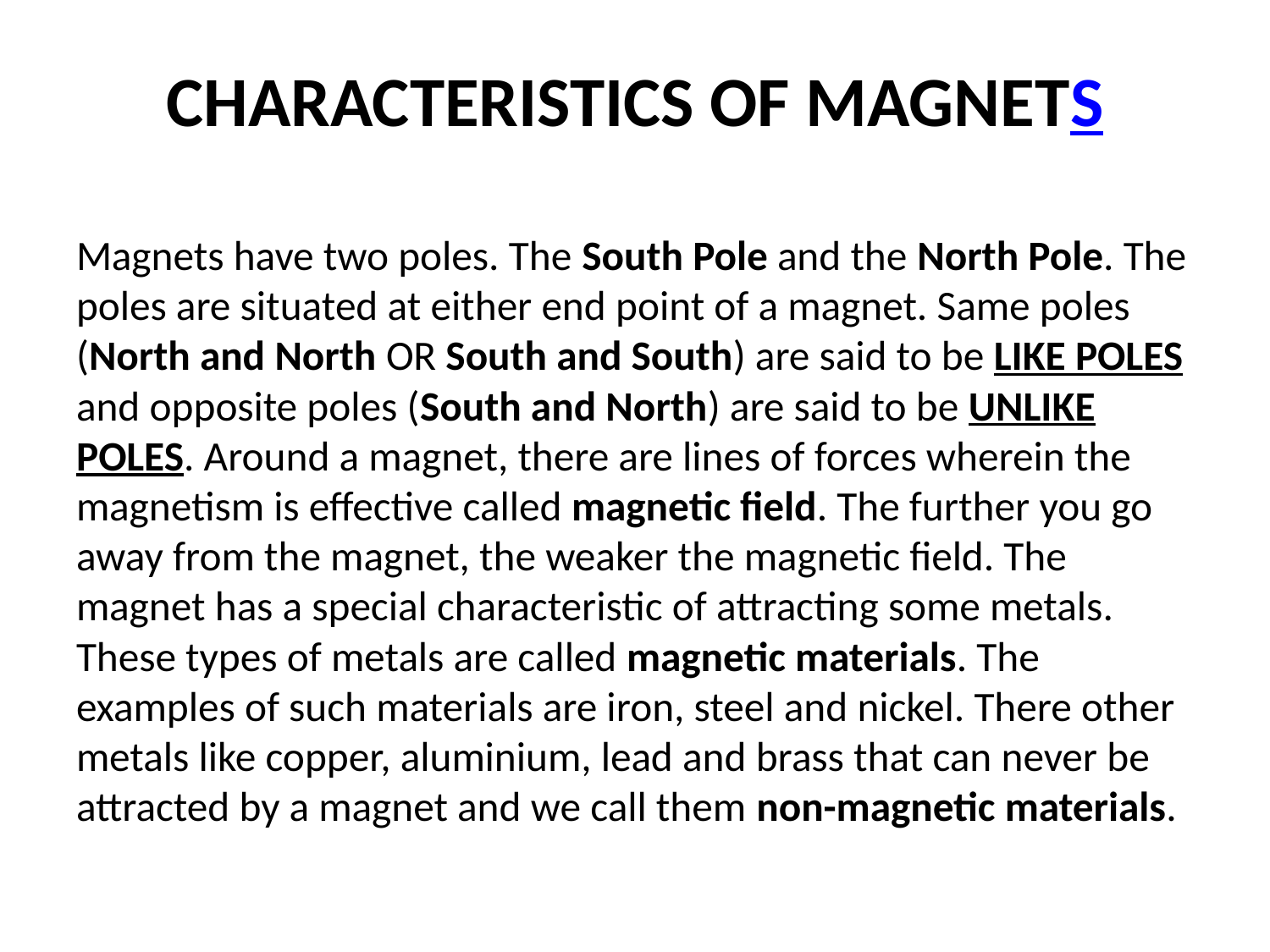

# CHARACTERISTICS OF MAGNETS
Magnets have two poles. The South Pole and the North Pole. The poles are situated at either end point of a magnet. Same poles (North and North OR South and South) are said to be LIKE POLES and opposite poles (South and North) are said to be UNLIKE POLES. Around a magnet, there are lines of forces wherein the magnetism is effective called magnetic field. The further you go away from the magnet, the weaker the magnetic field. The magnet has a special characteristic of attracting some metals. These types of metals are called magnetic materials. The examples of such materials are iron, steel and nickel. There other metals like copper, aluminium, lead and brass that can never be attracted by a magnet and we call them non-magnetic materials.